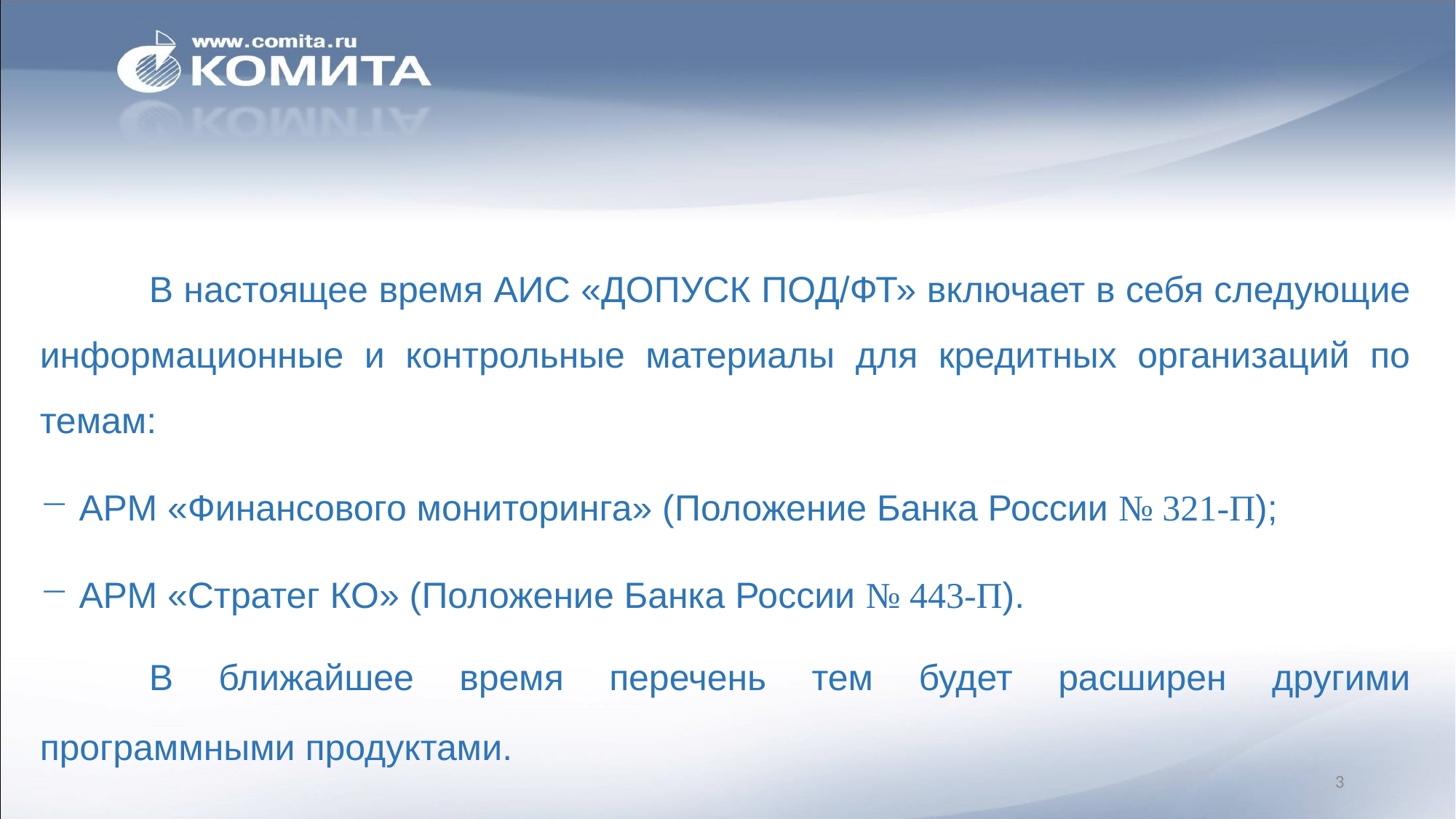

В настоящее время АИС «ДОПУСК ПОД/ФТ» включает в себя следующие информационные и контрольные материалы для кредитных организаций по темам:
 АРМ «Финансового мониторинга» (Положение Банка России № 321-П);
 АРМ «Стратег КО» (Положение Банка России № 443-П).
	В ближайшее время перечень тем будет расширен другими программными продуктами.
3